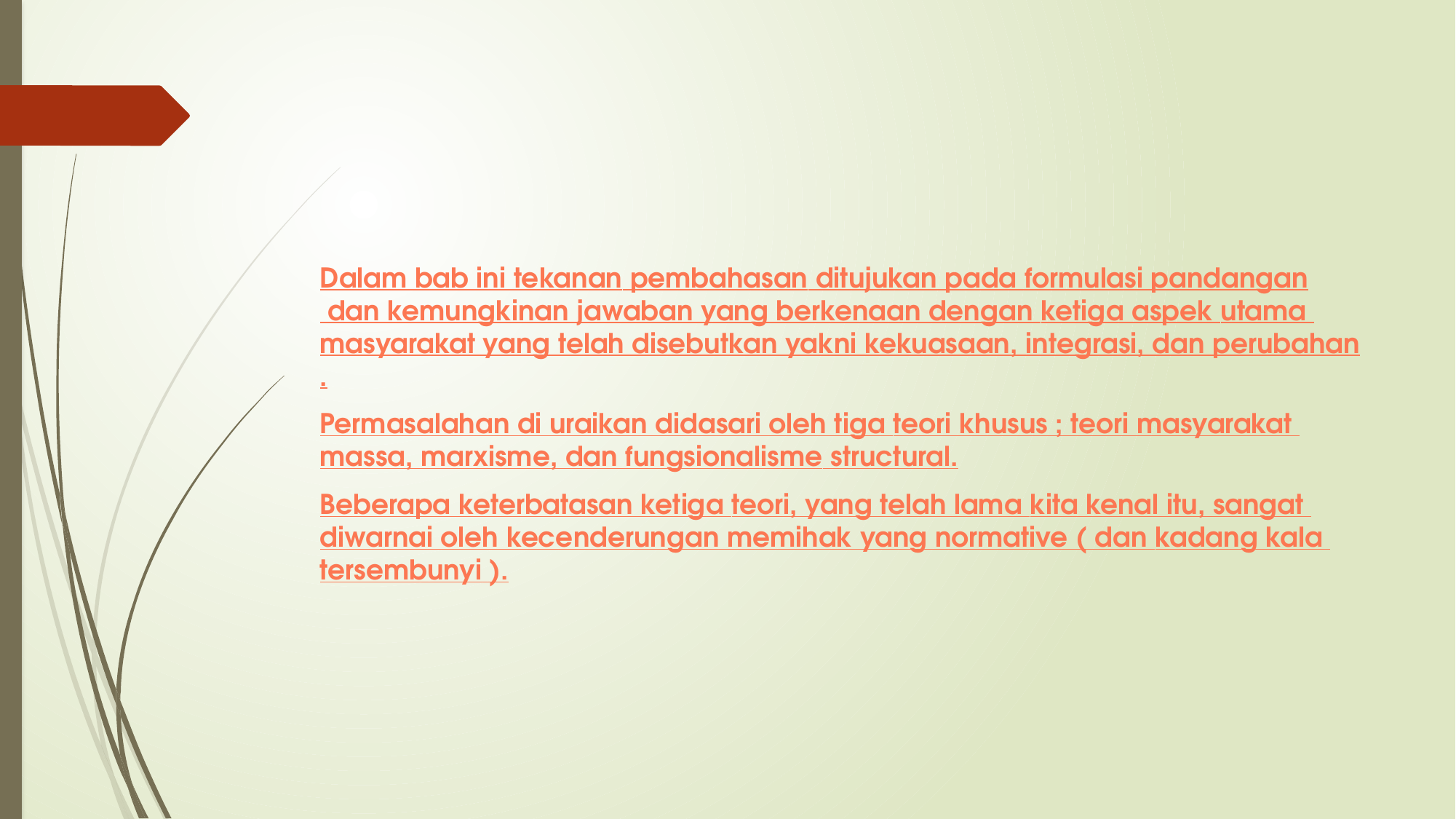

#
Dalam bab ini tekanan pembahasan ditujukan pada formulasi pandangan dan kemungkinan jawaban yang berkenaan dengan ketiga aspek utama masyarakat yang telah disebutkan yakni kekuasaan, integrasi, dan perubahan.
Permasalahan di uraikan didasari oleh tiga teori khusus ; teori masyarakat massa, marxisme, dan fungsionalisme structural.
Beberapa keterbatasan ketiga teori, yang telah lama kita kenal itu, sangat diwarnai oleh kecenderungan memihak yang normative ( dan kadang kala tersembunyi ).